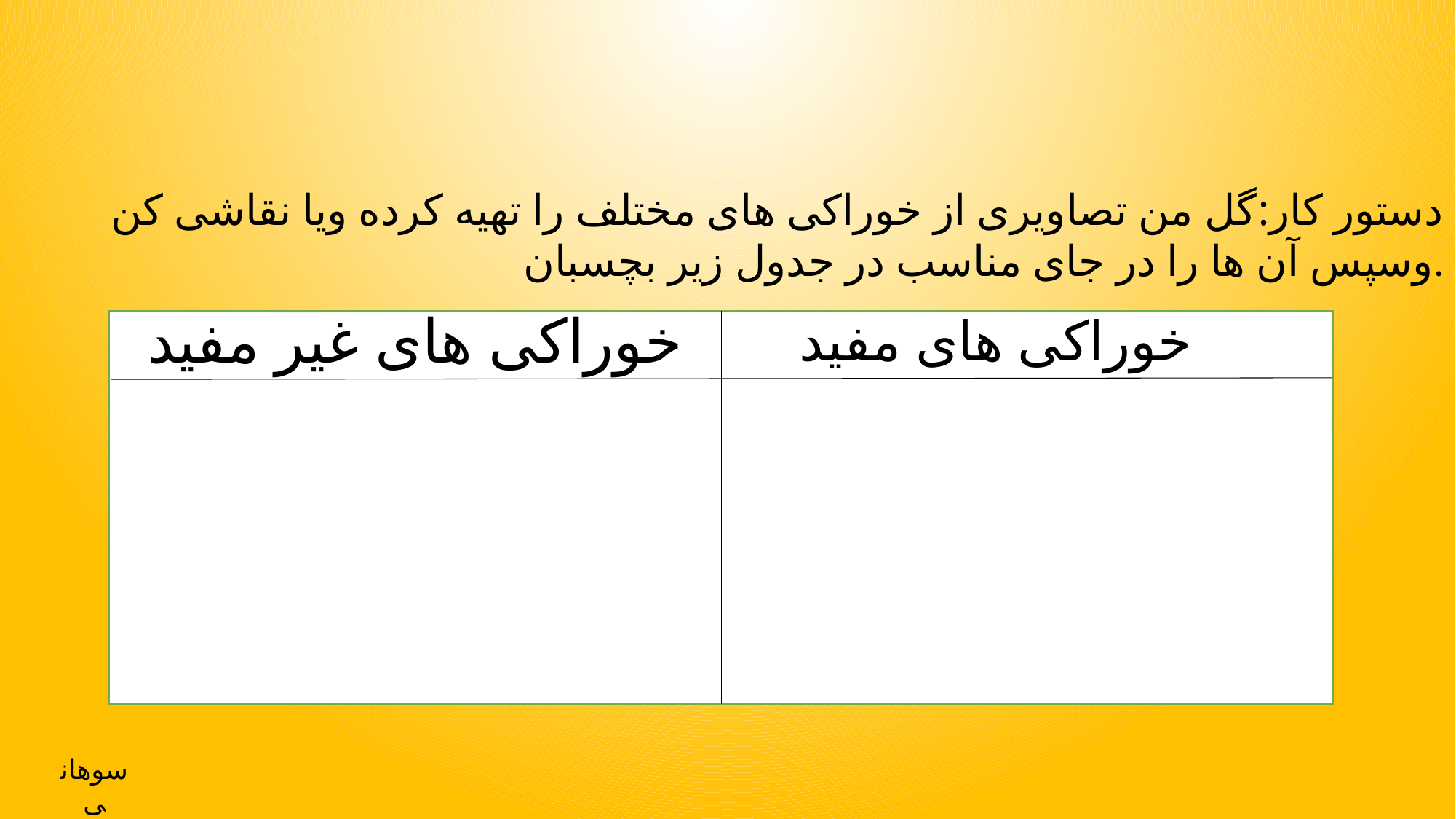

دستور کار:گل من تصاویری از خوراکی های مختلف را تهیه کرده ویا نقاشی کن وسپس آن ها را در جای مناسب در جدول زیر بچسبان.
خوراکی های غیر مفید
خوراکی های مفید

سوهانی